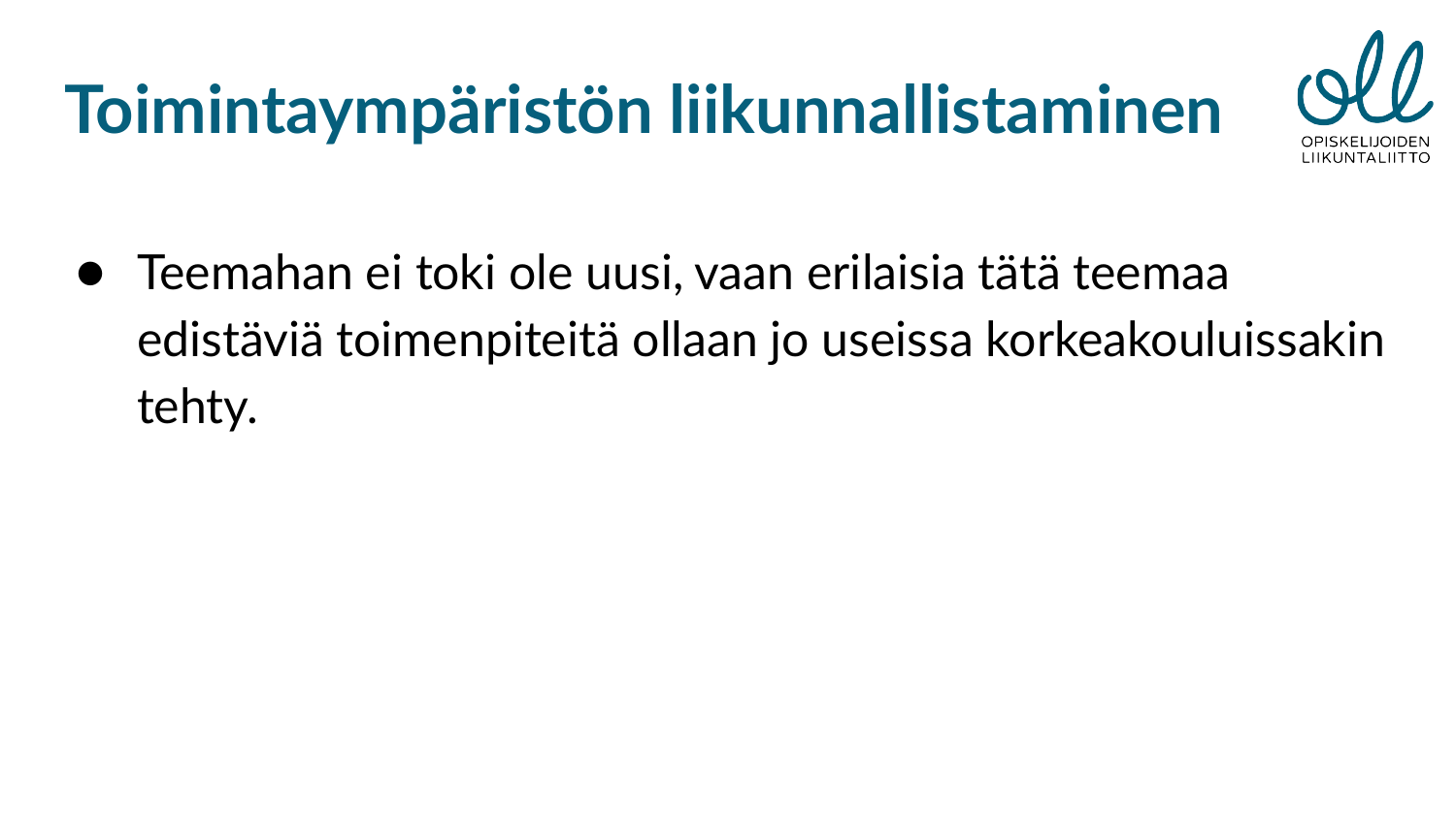

# Toimintaympäristön liikunnallistaminen
Teemahan ei toki ole uusi, vaan erilaisia tätä teemaa edistäviä toimenpiteitä ollaan jo useissa korkeakouluissakin tehty.